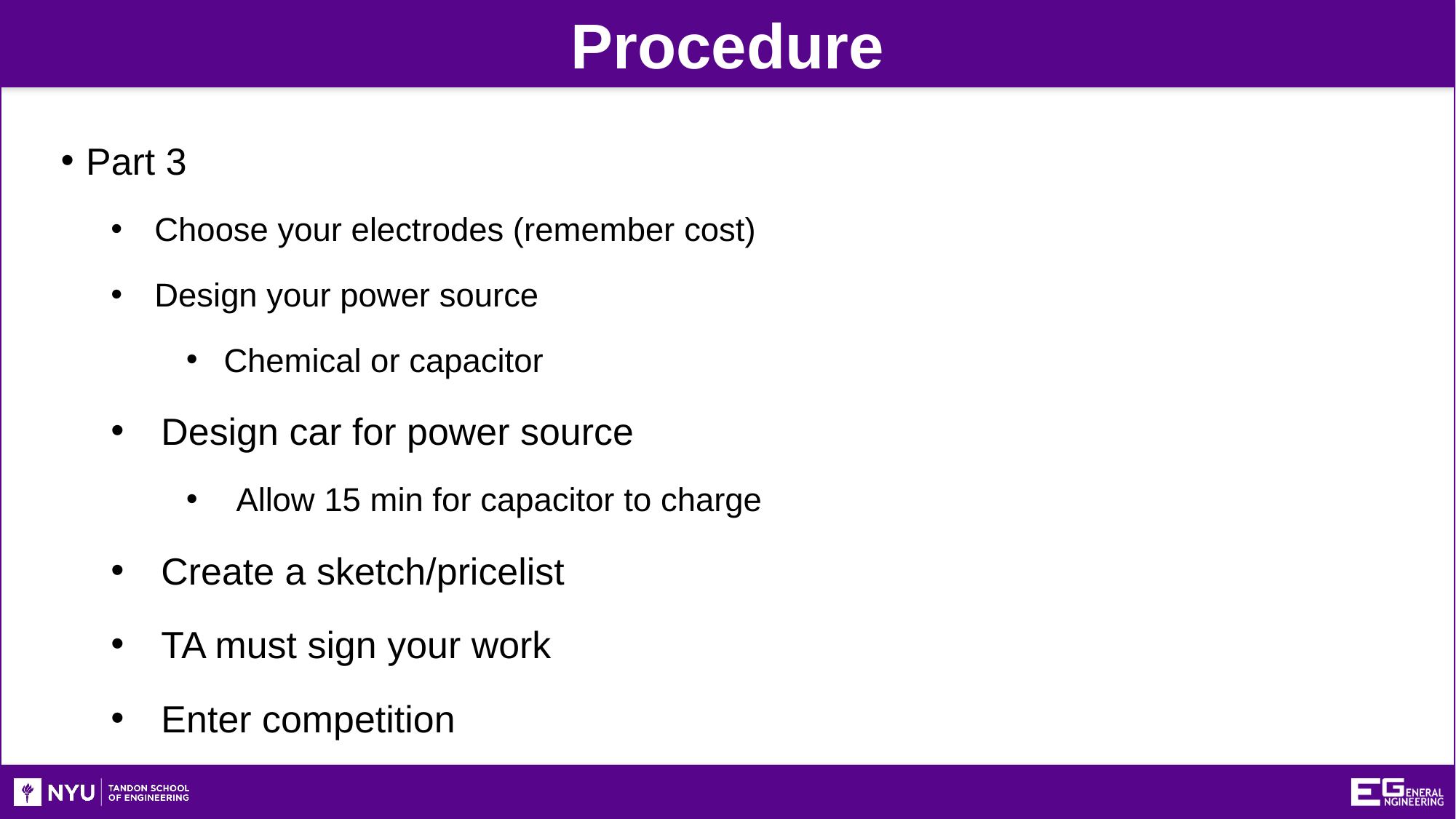

Procedure
Part 3
  Choose your electrodes (remember cost)
  Design your power source
Chemical or capacitor
Design car for power source
Allow 15 min for capacitor to charge
Create a sketch/pricelist
TA must sign your work
Enter competition